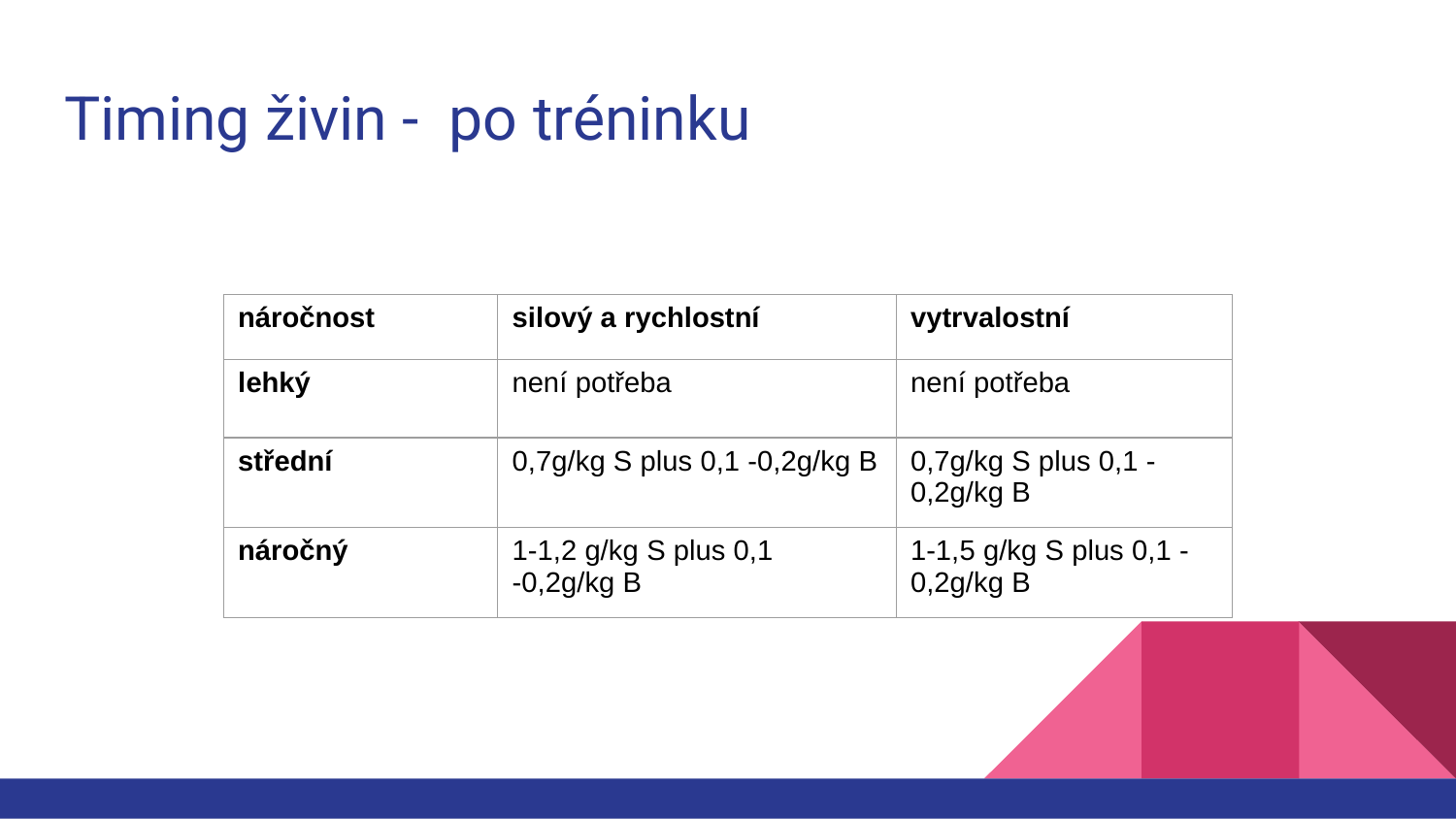

# Timing živin -  po tréninku

| náročnost | silový a rychlostní | vytrvalostní |
| --- | --- | --- |
| lehký | není potřeba | není potřeba |
| střední | 0,7g/kg S plus 0,1 -0,2g/kg B | 0,7g/kg S plus 0,1 -0,2g/kg B |
| náročný | 1-1,2 g/kg S plus 0,1 -0,2g/kg B | 1-1,5 g/kg S plus 0,1 -0,2g/kg B |